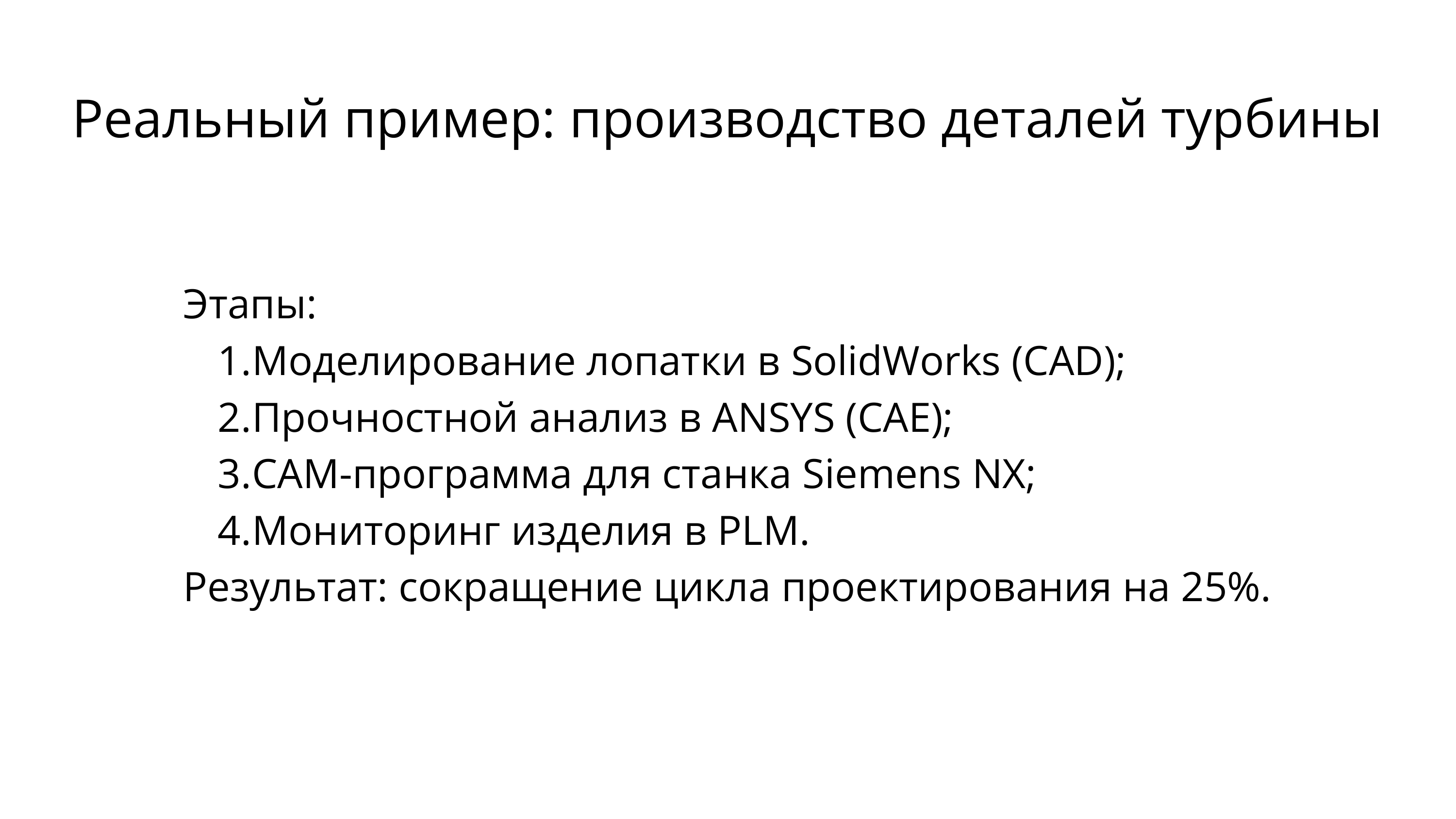

Реальный пример: производство деталей турбины
Этапы:
Моделирование лопатки в SolidWorks (CAD);
Прочностной анализ в ANSYS (CAE);
CAM-программа для станка Siemens NX;
Мониторинг изделия в PLM.
Результат: сокращение цикла проектирования на 25%.